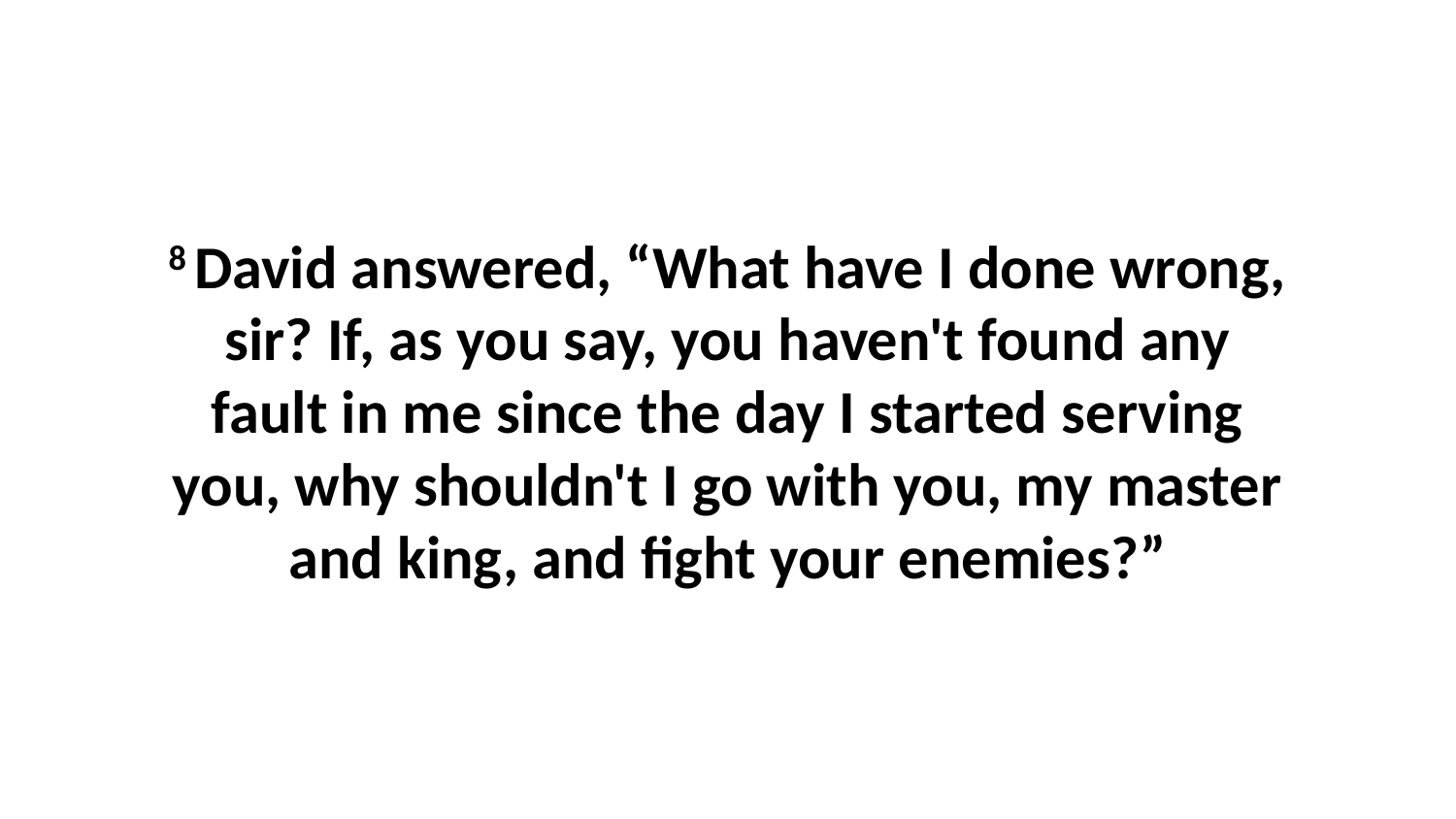

8 David answered, “What have I done wrong, sir? If, as you say, you haven't found any fault in me since the day I started serving you, why shouldn't I go with you, my master and king, and fight your enemies?”